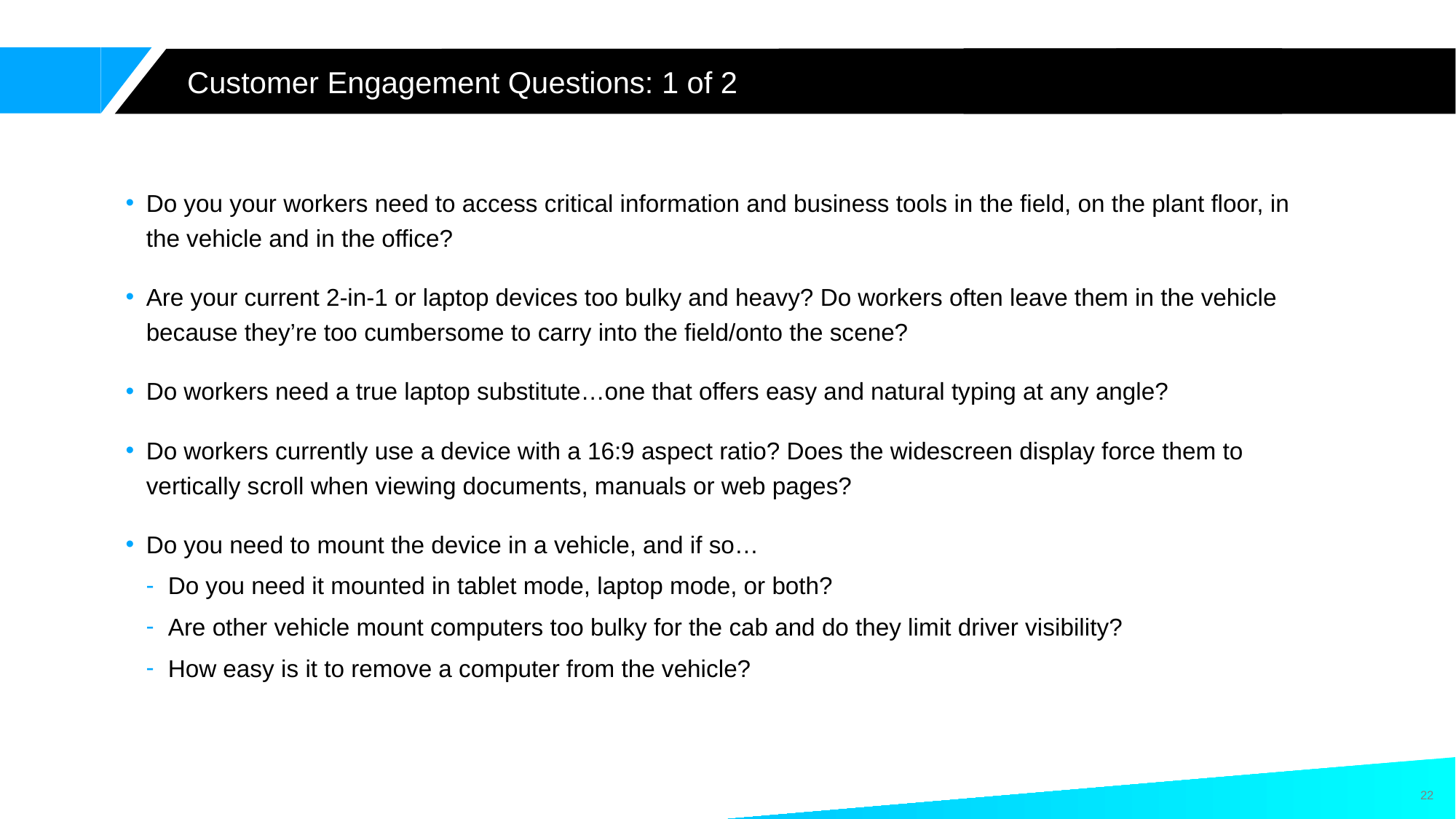

Customer Engagement Questions: 1 of 2
Do you your workers need to access critical information and business tools in the field, on the plant floor, in the vehicle and in the office?
Are your current 2-in-1 or laptop devices too bulky and heavy? Do workers often leave them in the vehicle because they’re too cumbersome to carry into the field/onto the scene?
Do workers need a true laptop substitute…one that offers easy and natural typing at any angle?
Do workers currently use a device with a 16:9 aspect ratio? Does the widescreen display force them to vertically scroll when viewing documents, manuals or web pages?
Do you need to mount the device in a vehicle, and if so…
Do you need it mounted in tablet mode, laptop mode, or both?
Are other vehicle mount computers too bulky for the cab and do they limit driver visibility?
How easy is it to remove a computer from the vehicle?
22